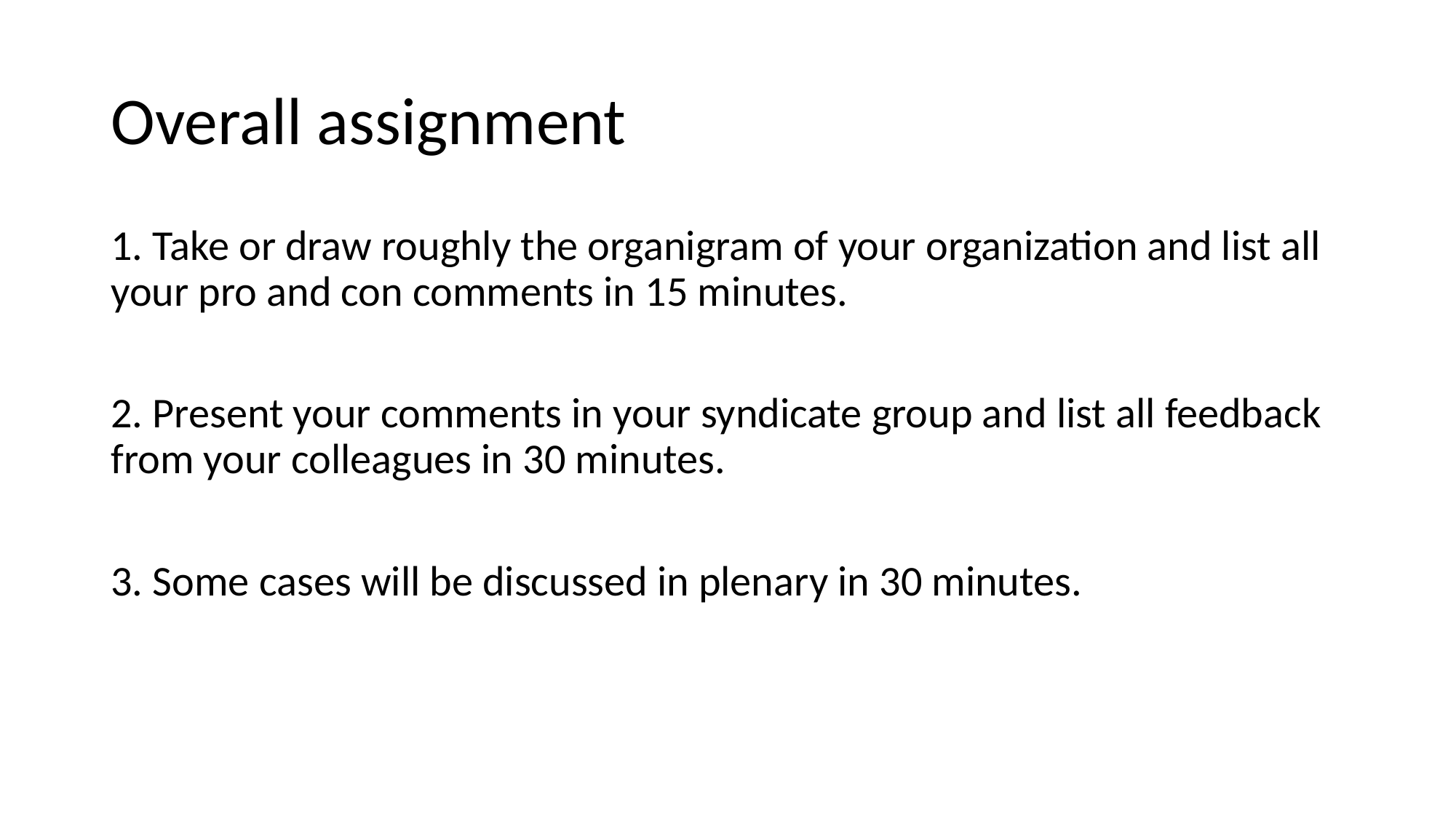

# Overall assignment
1. Take or draw roughly the organigram of your organization and list all your pro and con comments in 15 minutes.

2. Present your comments in your syndicate group and list all feedback from your colleagues in 30 minutes.

3. Some cases will be discussed in plenary in 30 minutes.